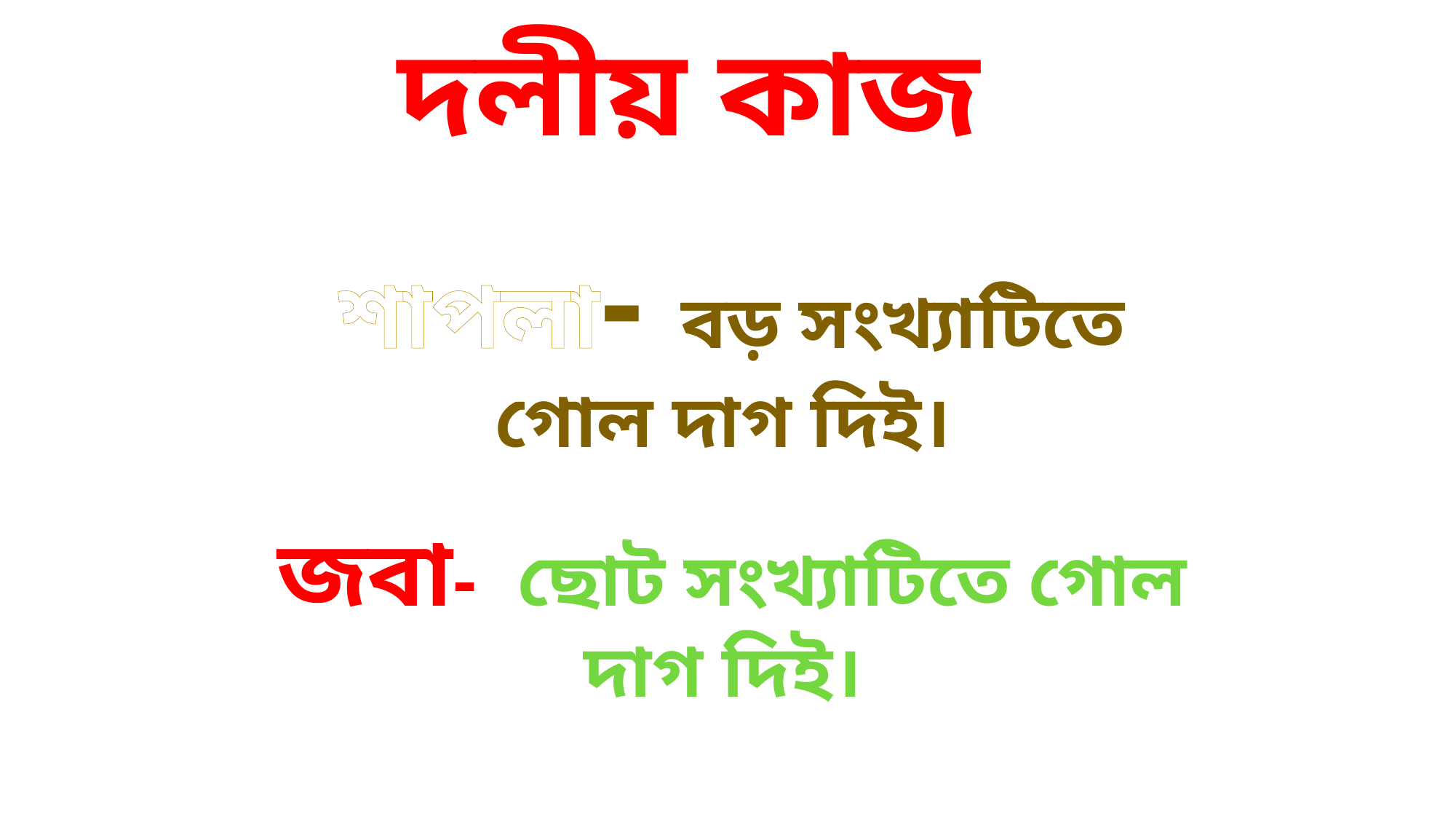

দলীয় কাজ
শাপলা- বড় সংখ্যাটিতে গোল দাগ দিই।
জবা-  ছোট সংখ্যাটিতে গোল দাগ দিই।